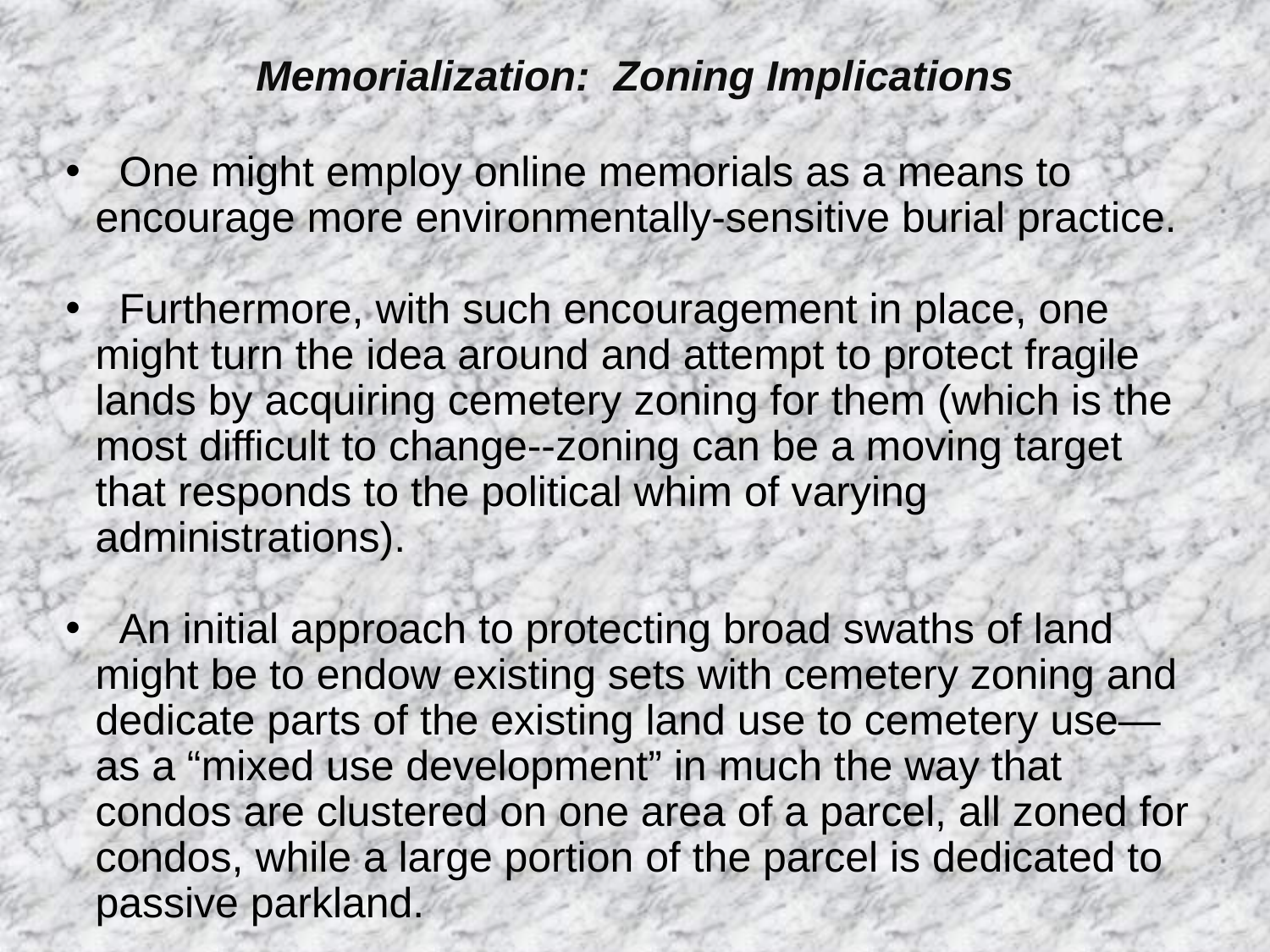

Memorialization:  Zoning Implications

  One might employ online memorials as a means to encourage more environmentally-sensitive burial practice.

  Furthermore, with such encouragement in place, one might turn the idea around and attempt to protect fragile lands by acquiring cemetery zoning for them (which is the most difficult to change--zoning can be a moving target that responds to the political whim of varying administrations).

  An initial approach to protecting broad swaths of land might be to endow existing sets with cemetery zoning and dedicate parts of the existing land use to cemetery use—as a “mixed use development” in much the way that condos are clustered on one area of a parcel, all zoned for condos, while a large portion of the parcel is dedicated to passive parkland.